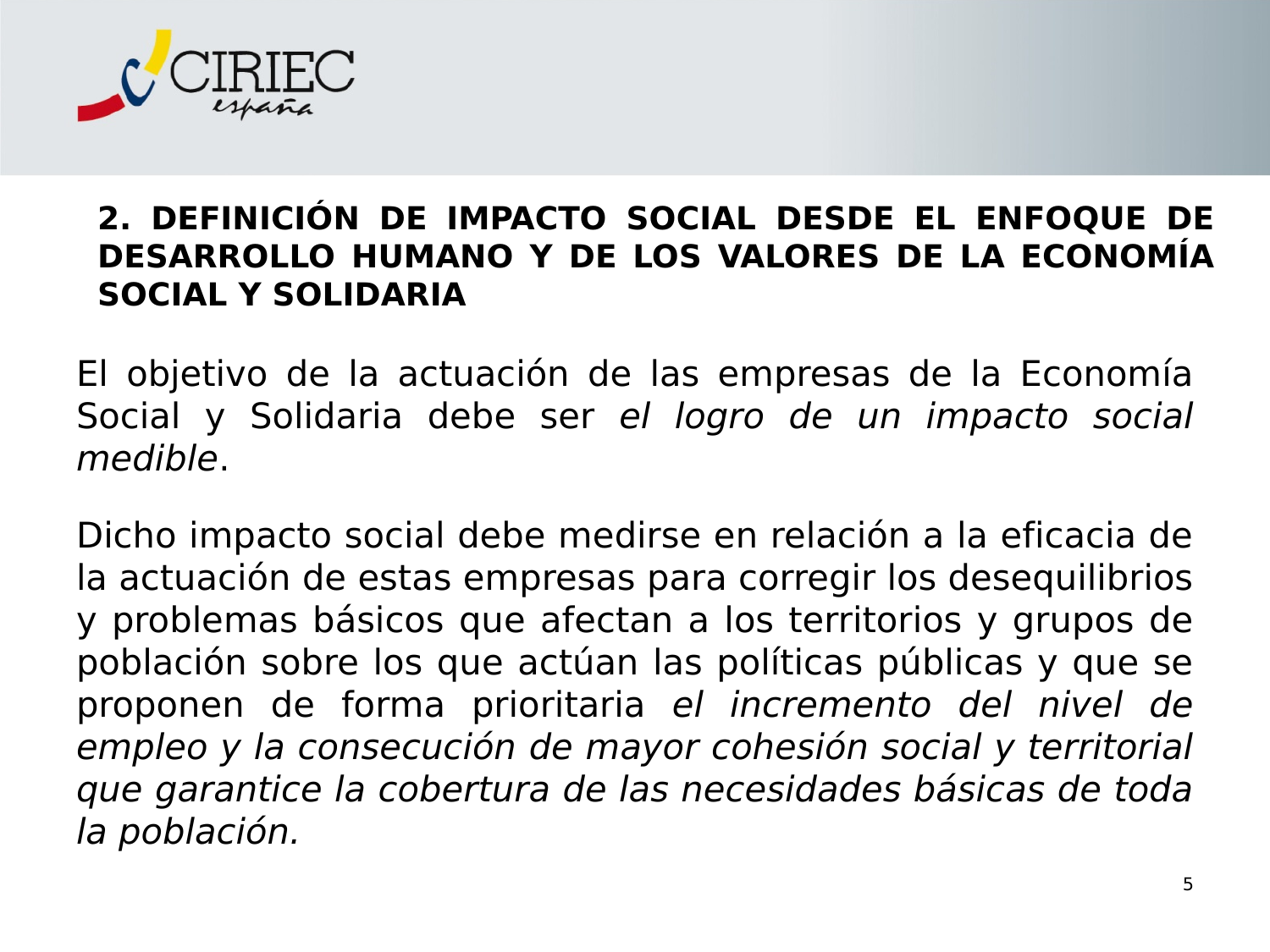

# 2. DEFINICIÓN DE IMPACTO SOCIAL DESDE EL ENFOQUE DE DESARROLLO HUMANO Y DE LOS VALORES DE LA ECONOMÍA SOCIAL Y SOLIDARIA

El objetivo de la actuación de las empresas de la Economía Social y Solidaria debe ser el logro de un impacto social medible.

Dicho impacto social debe medirse en relación a la eficacia de la actuación de estas empresas para corregir los desequilibrios y problemas básicos que afectan a los territorios y grupos de población sobre los que actúan las políticas públicas y que se proponen de forma prioritaria el incremento del nivel de empleo y la consecución de mayor cohesión social y territorial que garantice la cobertura de las necesidades básicas de toda la población.
5